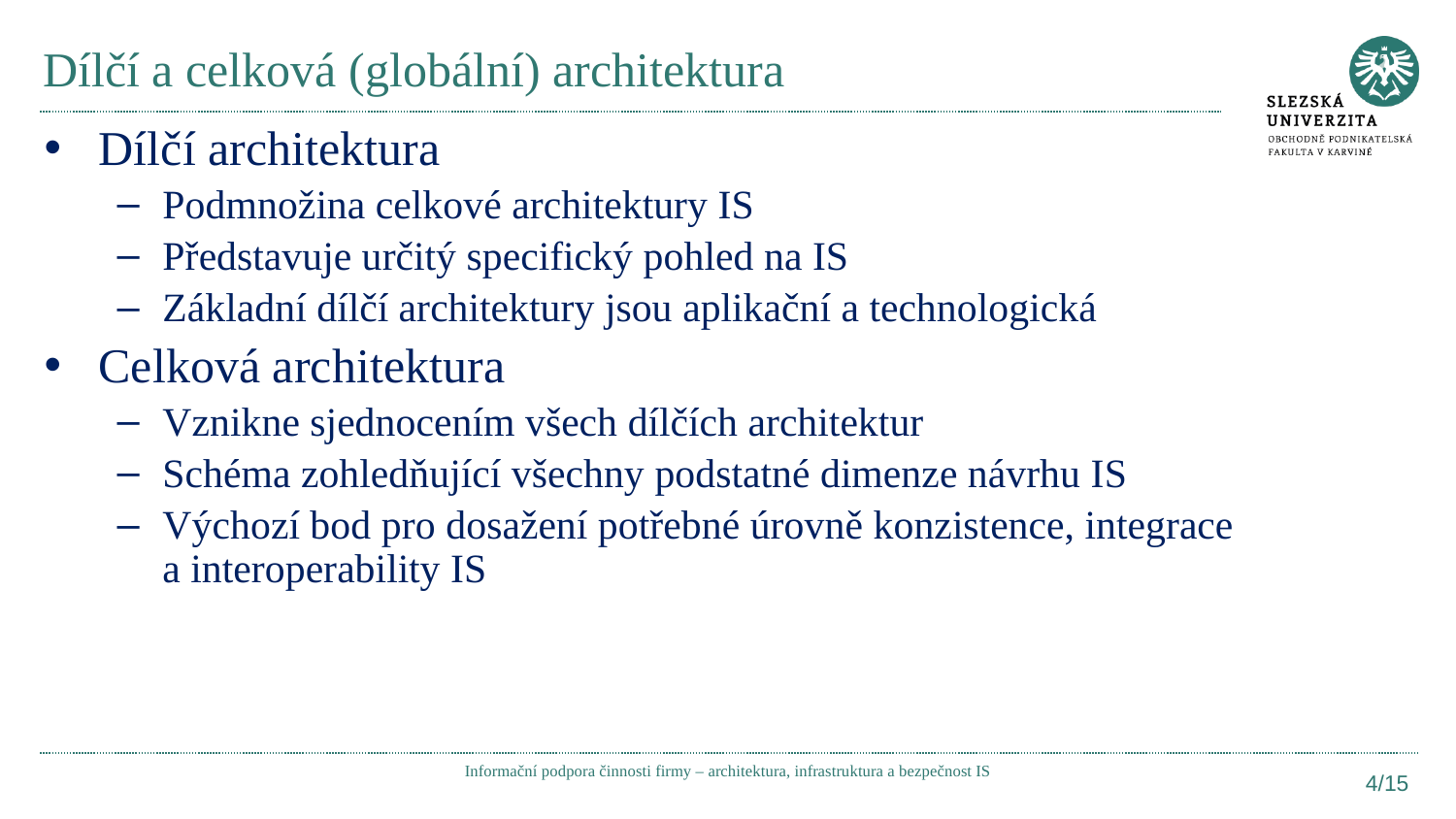

# Dílčí a celková (globální) architektura
Dílčí architektura
Podmnožina celkové architektury IS
Představuje určitý specifický pohled na IS
Základní dílčí architektury jsou aplikační a technologická
Celková architektura
Vznikne sjednocením všech dílčích architektur
Schéma zohledňující všechny podstatné dimenze návrhu IS
Výchozí bod pro dosažení potřebné úrovně konzistence, integrace a interoperability IS
Informační podpora činnosti firmy – architektura, infrastruktura a bezpečnost IS
4/15